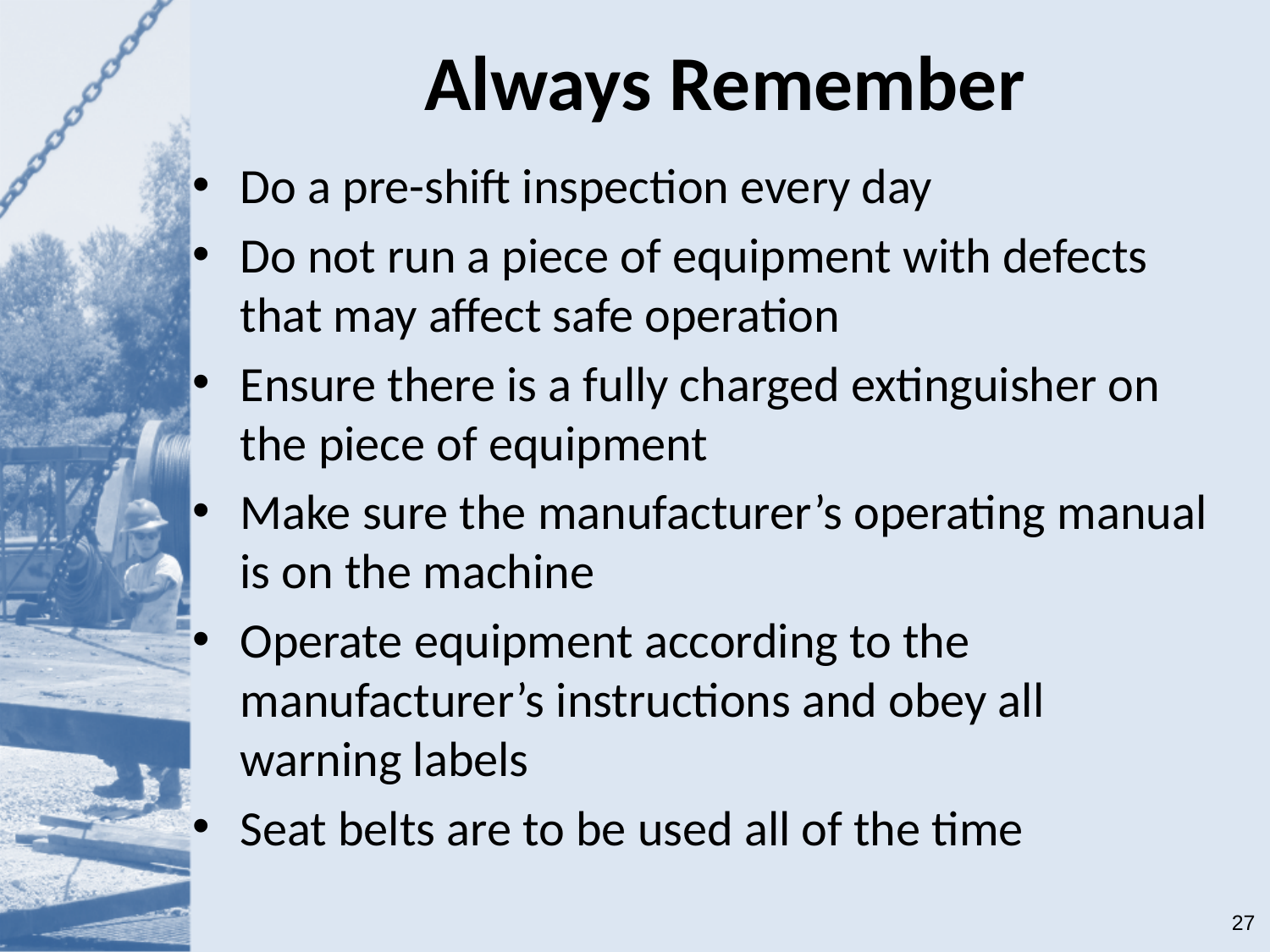

# Always Remember
Do a pre-shift inspection every day
Do not run a piece of equipment with defects that may affect safe operation
Ensure there is a fully charged extinguisher on the piece of equipment
Make sure the manufacturer’s operating manual is on the machine
Operate equipment according to the manufacturer’s instructions and obey all warning labels
Seat belts are to be used all of the time